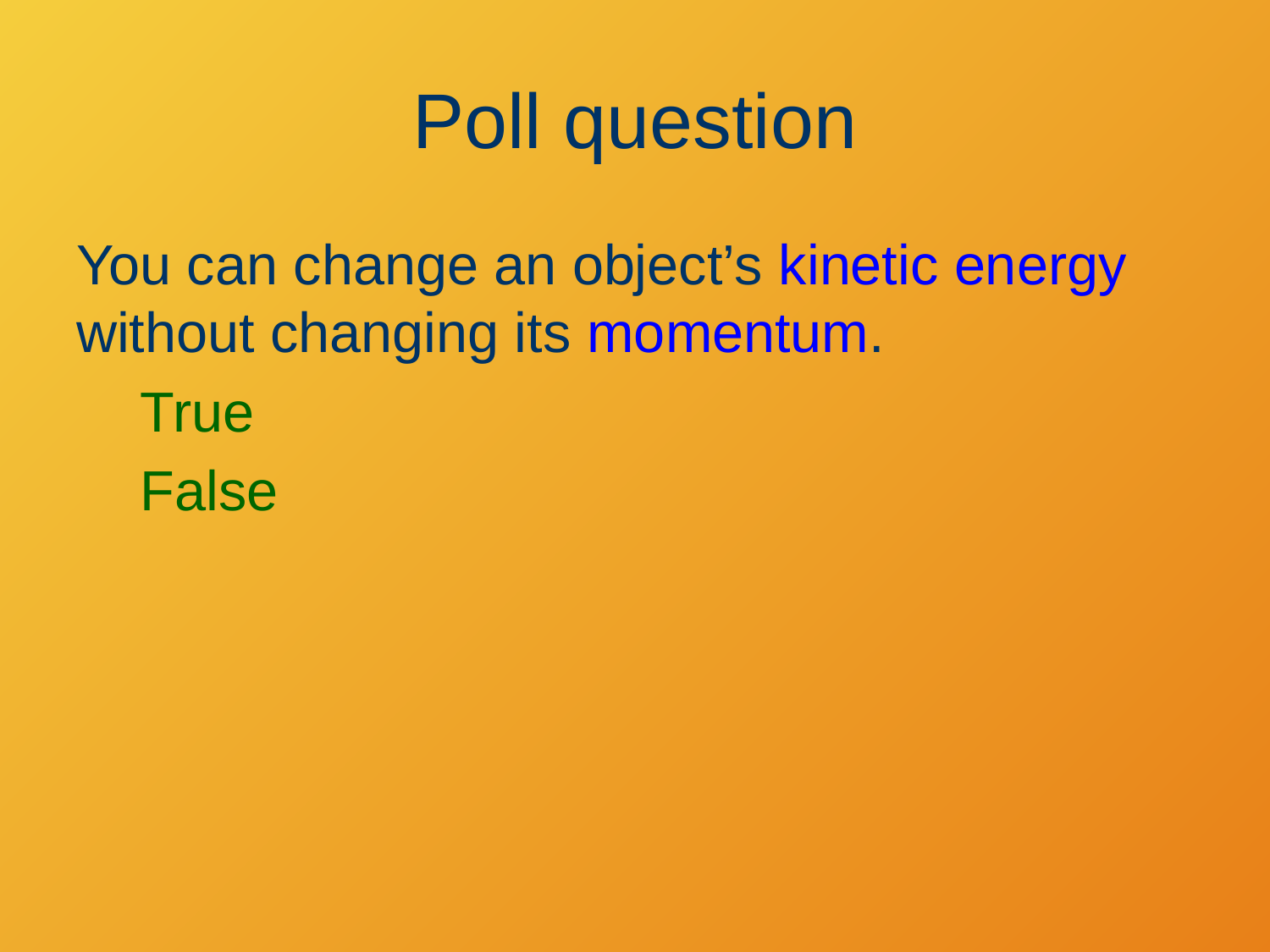

# Poll question
You can change an object’s kinetic energy without changing its momentum.
True
False